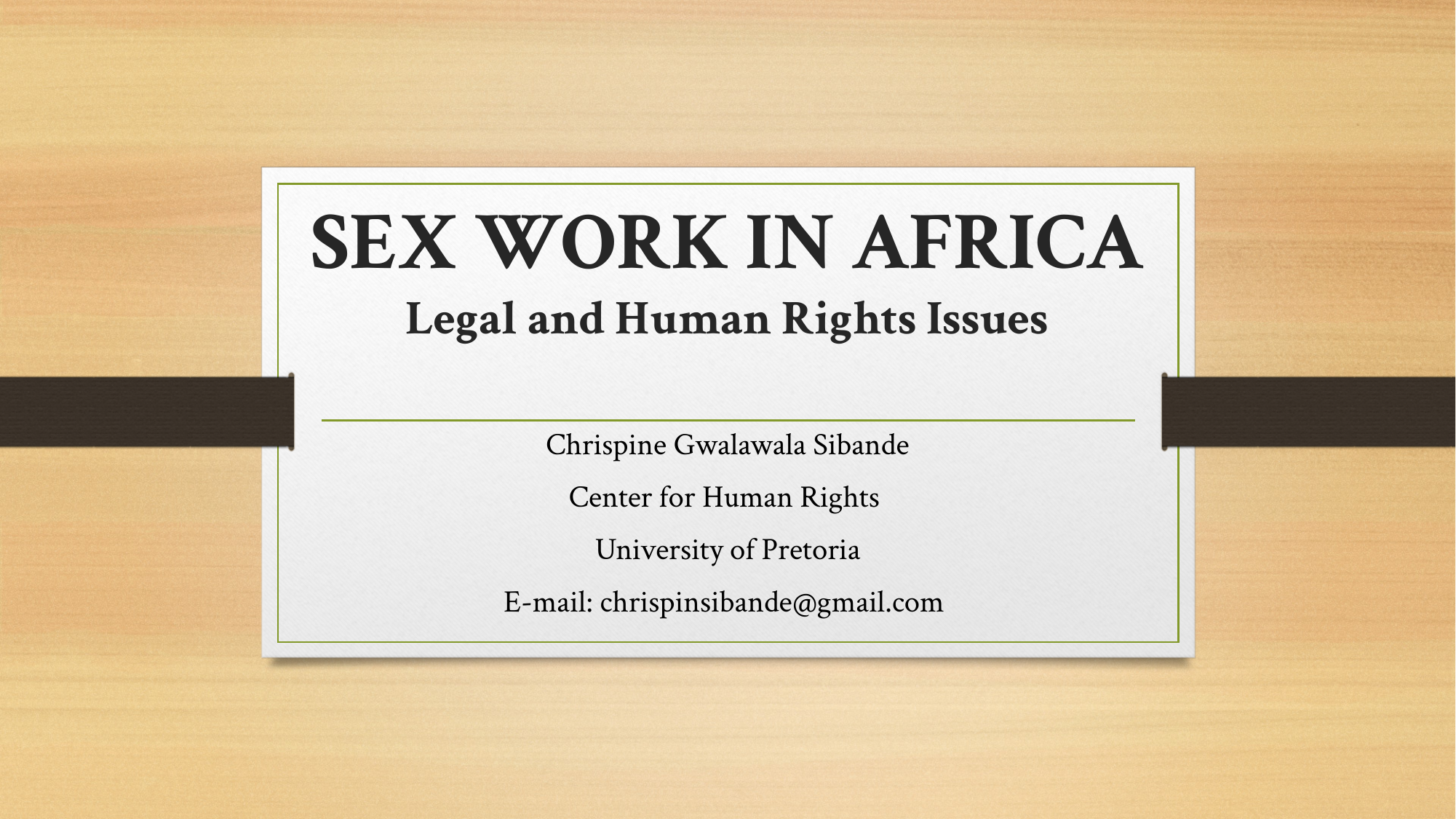

# SEX WORK IN AFRICA Legal and Human Rights Issues
Chrispine Gwalawala Sibande
Center for Human Rights
University of Pretoria
E-mail: chrispinsibande@gmail.com